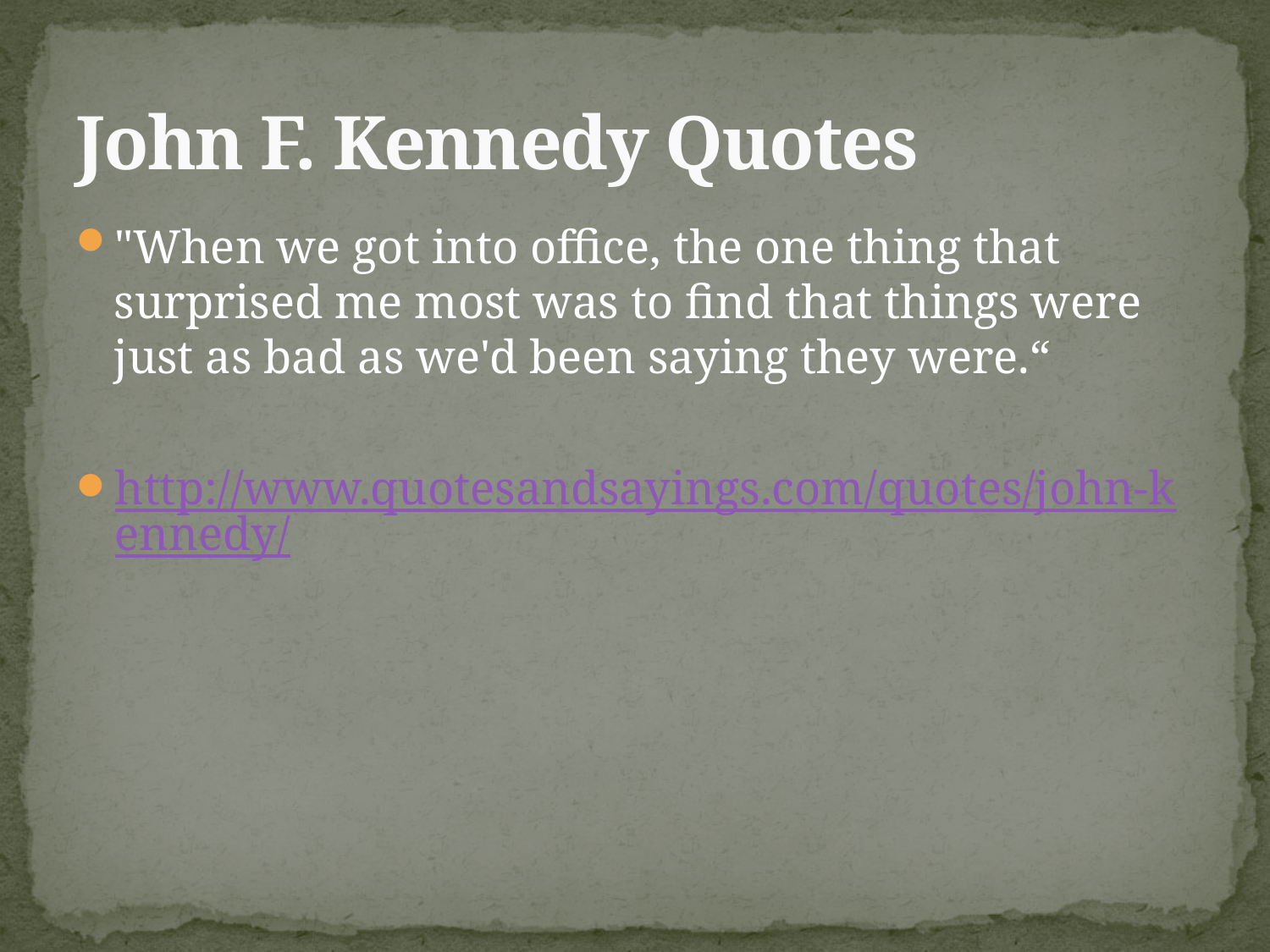

# John F. Kennedy Quotes
"When we got into office, the one thing that surprised me most was to find that things were just as bad as we'd been saying they were.“

http://www.quotesandsayings.com/quotes/john-kennedy/